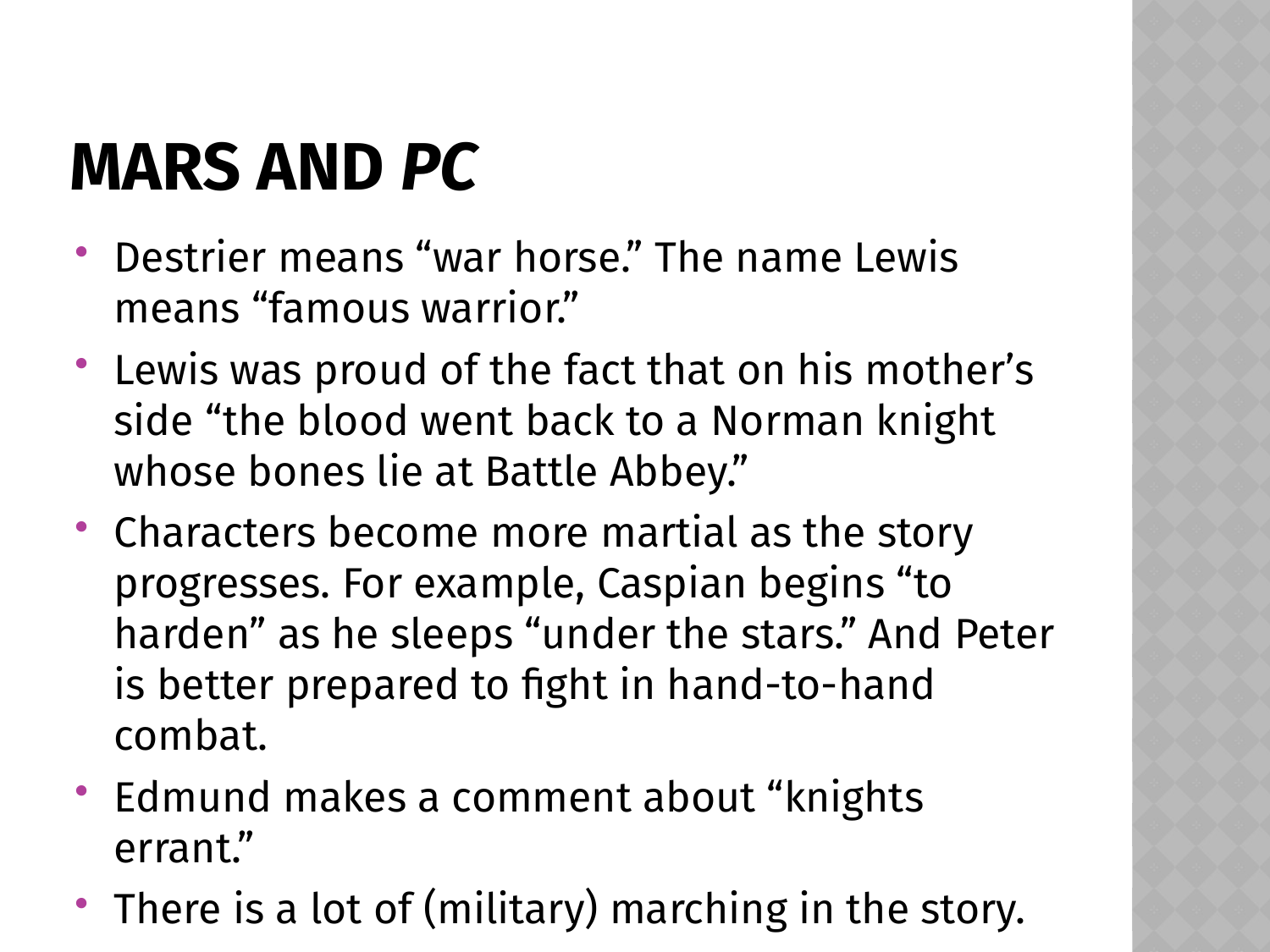

# Mars and PC
Destrier means “war horse.” The name Lewis means “famous warrior.”
Lewis was proud of the fact that on his mother’s side “the blood went back to a Norman knight whose bones lie at Battle Abbey.”
Characters become more martial as the story progresses. For example, Caspian begins “to harden” as he sleeps “under the stars.” And Peter is better prepared to fight in hand-to-hand combat.
Edmund makes a comment about “knights errant.”
There is a lot of (military) marching in the story.